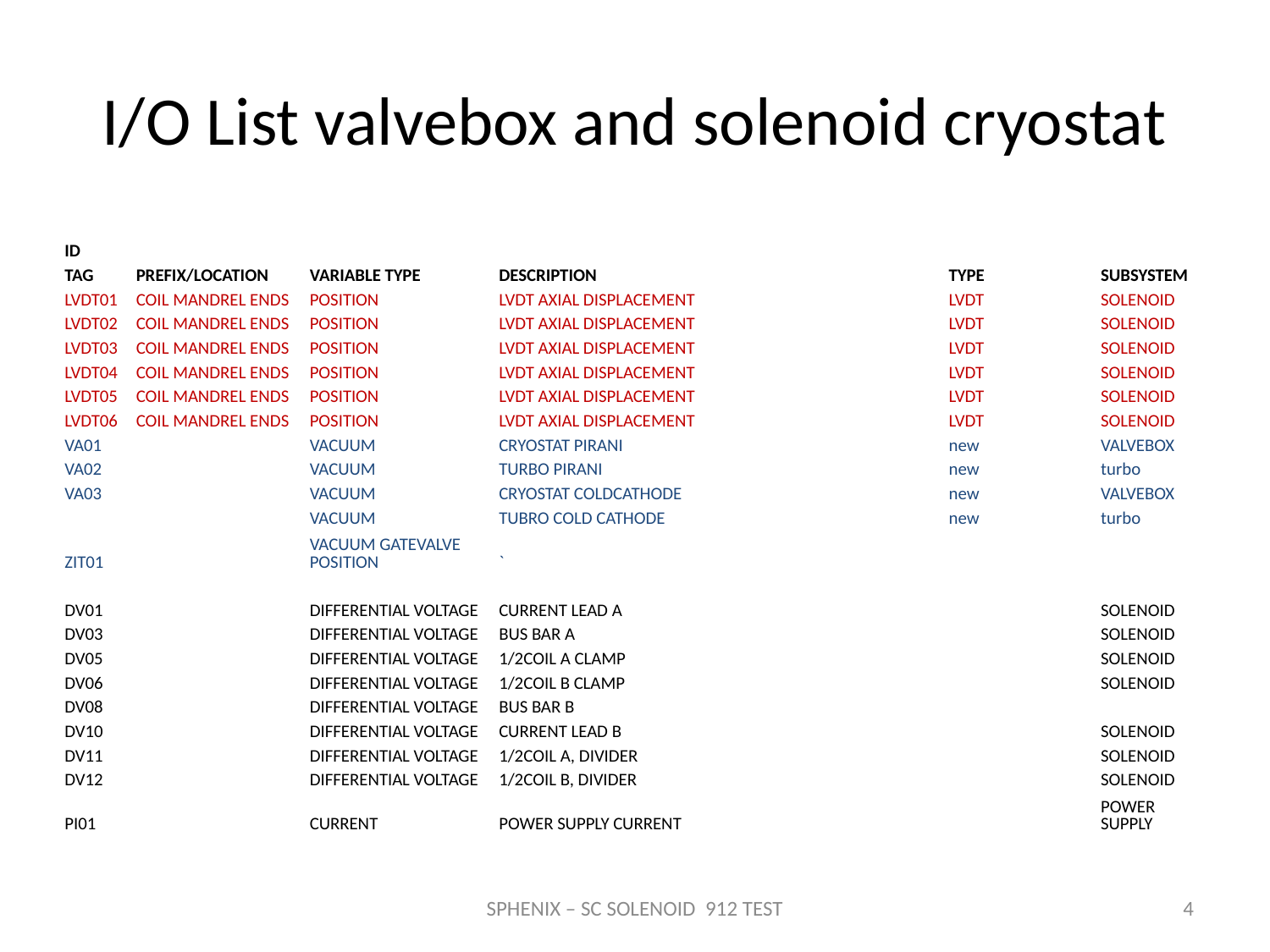

# I/O List valvebox and solenoid cryostat
| ID |  |  |  |  |  |
| --- | --- | --- | --- | --- | --- |
| TAG | PREFIX/LOCATION | VARIABLE TYPE | DESCRIPTION | TYPE | SUBSYSTEM |
| LVDT01 | COIL MANDREL ENDS | POSITION | LVDT AXIAL DISPLACEMENT | LVDT | SOLENOID |
| LVDT02 | COIL MANDREL ENDS | POSITION | LVDT AXIAL DISPLACEMENT | LVDT | SOLENOID |
| LVDT03 | COIL MANDREL ENDS | POSITION | LVDT AXIAL DISPLACEMENT | LVDT | SOLENOID |
| LVDT04 | COIL MANDREL ENDS | POSITION | LVDT AXIAL DISPLACEMENT | LVDT | SOLENOID |
| LVDT05 | COIL MANDREL ENDS | POSITION | LVDT AXIAL DISPLACEMENT | LVDT | SOLENOID |
| LVDT06 | COIL MANDREL ENDS | POSITION | LVDT AXIAL DISPLACEMENT | LVDT | SOLENOID |
| VA01 |  | VACUUM | CRYOSTAT PIRANI | new | VALVEBOX |
| VA02 |  | VACUUM | TURBO PIRANI | new | turbo |
| VA03 |  | VACUUM | CRYOSTAT COLDCATHODE | new | VALVEBOX |
|  |  | VACUUM | TUBRO COLD CATHODE | new | turbo |
| ZIT01 |  | VACUUM GATEVALVE POSITION | ` |  |  |
|  |  |  |  |  |  |
| DV01 |  | DIFFERENTIAL VOLTAGE | CURRENT LEAD A |  | SOLENOID |
| DV03 |  | DIFFERENTIAL VOLTAGE | BUS BAR A |  | SOLENOID |
| DV05 |  | DIFFERENTIAL VOLTAGE | 1/2COIL A CLAMP |  | SOLENOID |
| DV06 |  | DIFFERENTIAL VOLTAGE | 1/2COIL B CLAMP |  | SOLENOID |
| DV08 |  | DIFFERENTIAL VOLTAGE | BUS BAR B |  |  |
| DV10 |  | DIFFERENTIAL VOLTAGE | CURRENT LEAD B |  | SOLENOID |
| DV11 |  | DIFFERENTIAL VOLTAGE | 1/2COIL A, DIVIDER |  | SOLENOID |
| DV12 |  | DIFFERENTIAL VOLTAGE | 1/2COIL B, DIVIDER |  | SOLENOID |
| PI01 |  | CURRENT | POWER SUPPLY CURRENT |  | POWER SUPPLY |
SPHENIX – SC SOLENOID  912 TEST
4